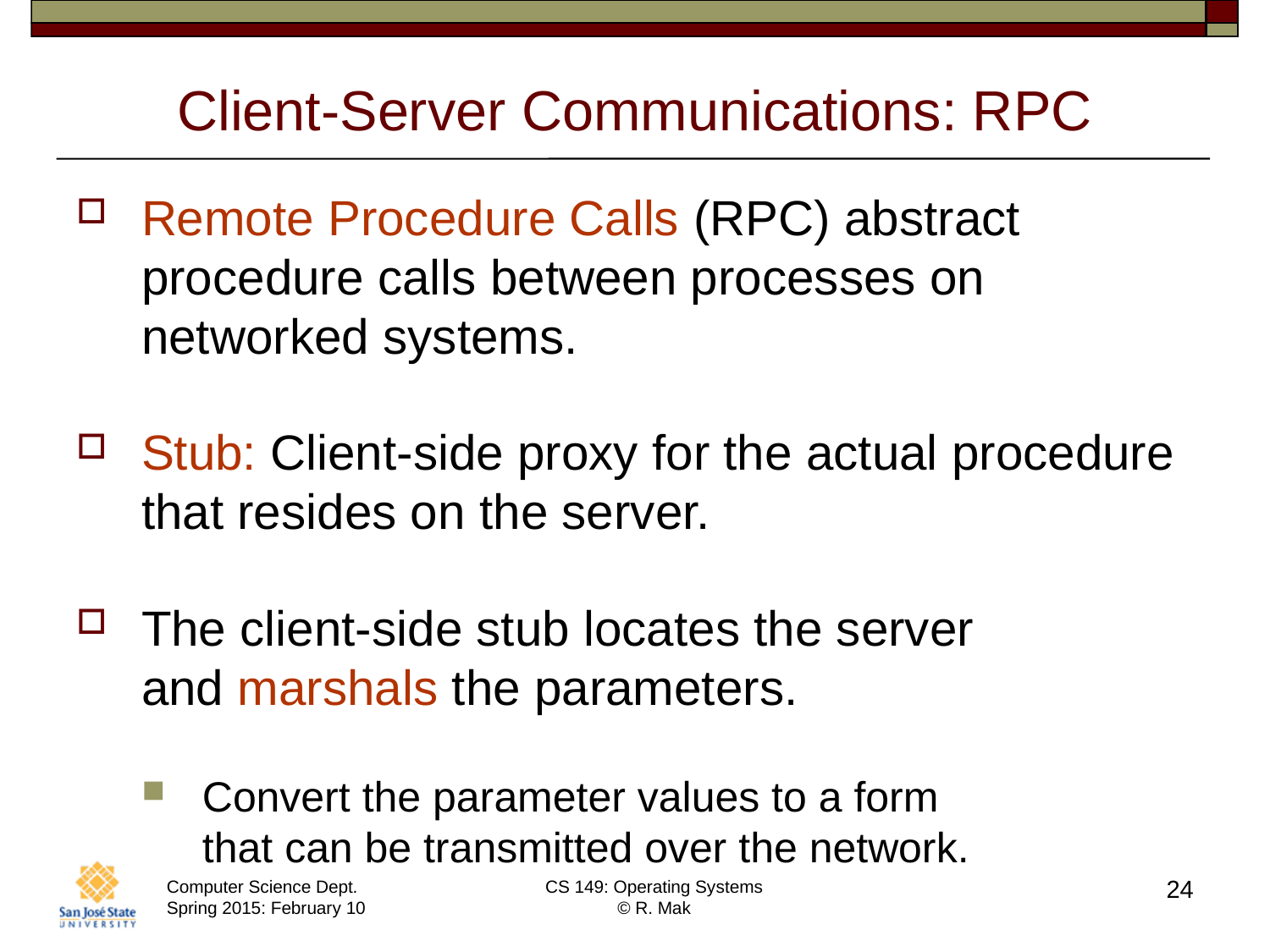

# Client-Server Communications: RPC
Remote Procedure Calls (RPC) abstract procedure calls between processes on networked systems.

Stub: Client-side proxy for the actual procedure
that resides on the server.

The client-side stub locates the server
and marshals the parameters.

Convert the parameter values to a form
that can be transmitted over the network.
24